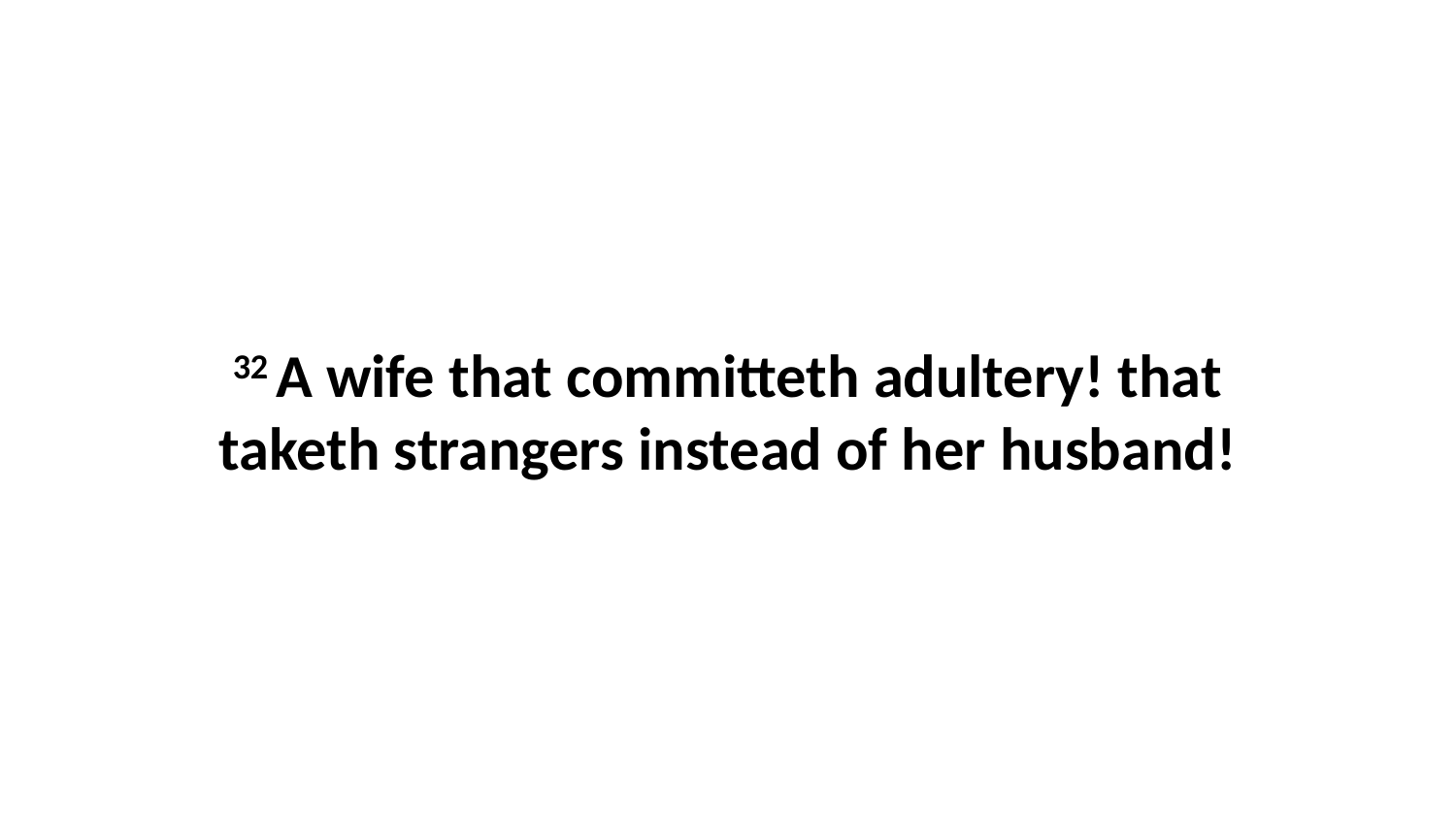

32 A wife that committeth adultery! that taketh strangers instead of her husband!